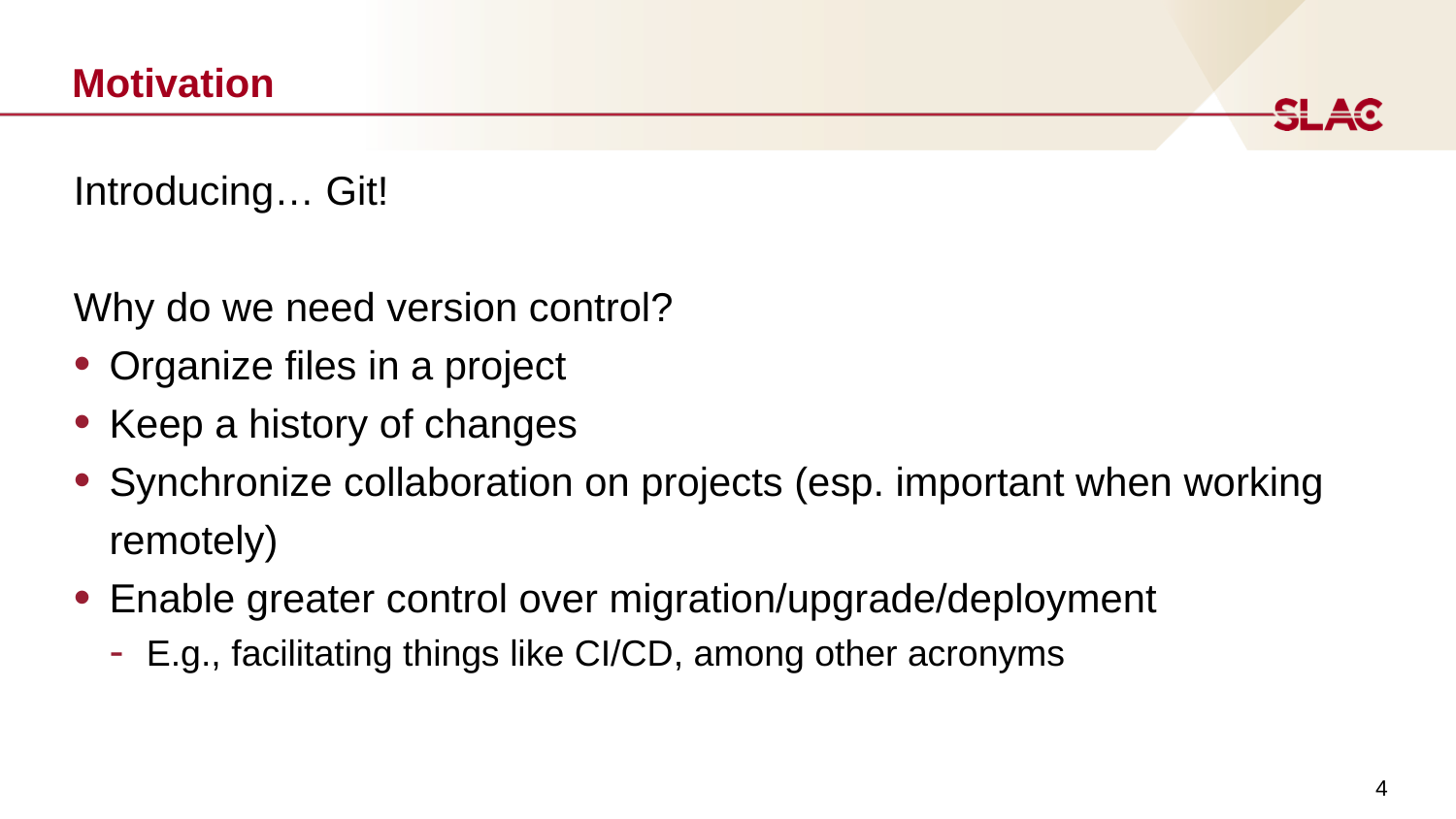

# Motivation
Introducing… Git!
Why do we need version control?
Organize files in a project
Keep a history of changes
Synchronize collaboration on projects (esp. important when working remotely)
Enable greater control over migration/upgrade/deployment
E.g., facilitating things like CI/CD, among other acronyms

4